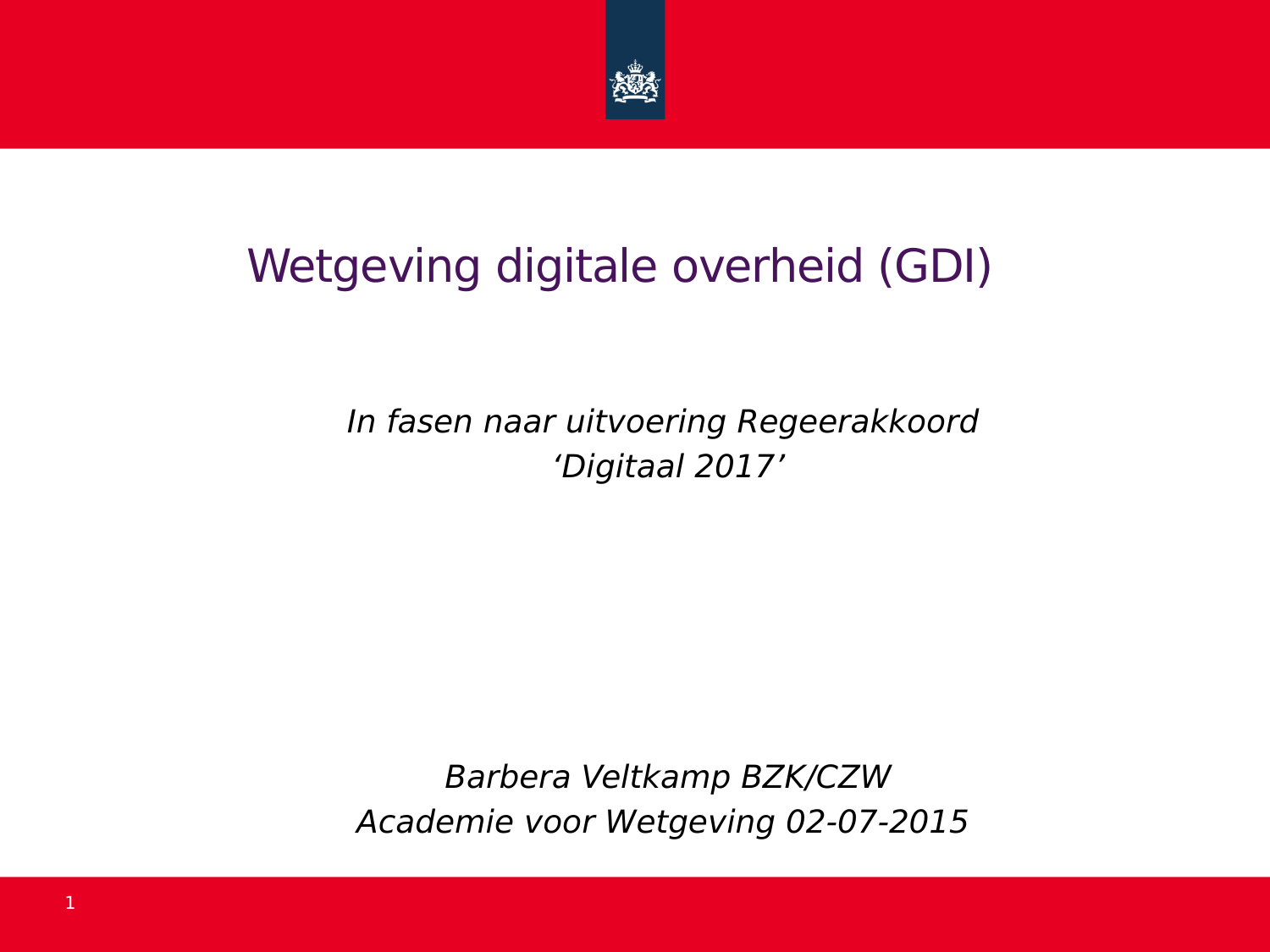

# Wetgeving digitale overheid (GDI)

In fasen naar uitvoering Regeerakkoord
‘Digitaal 2017’

Barbera Veltkamp BZK/CZW
Academie voor Wetgeving 02-07-2015
1